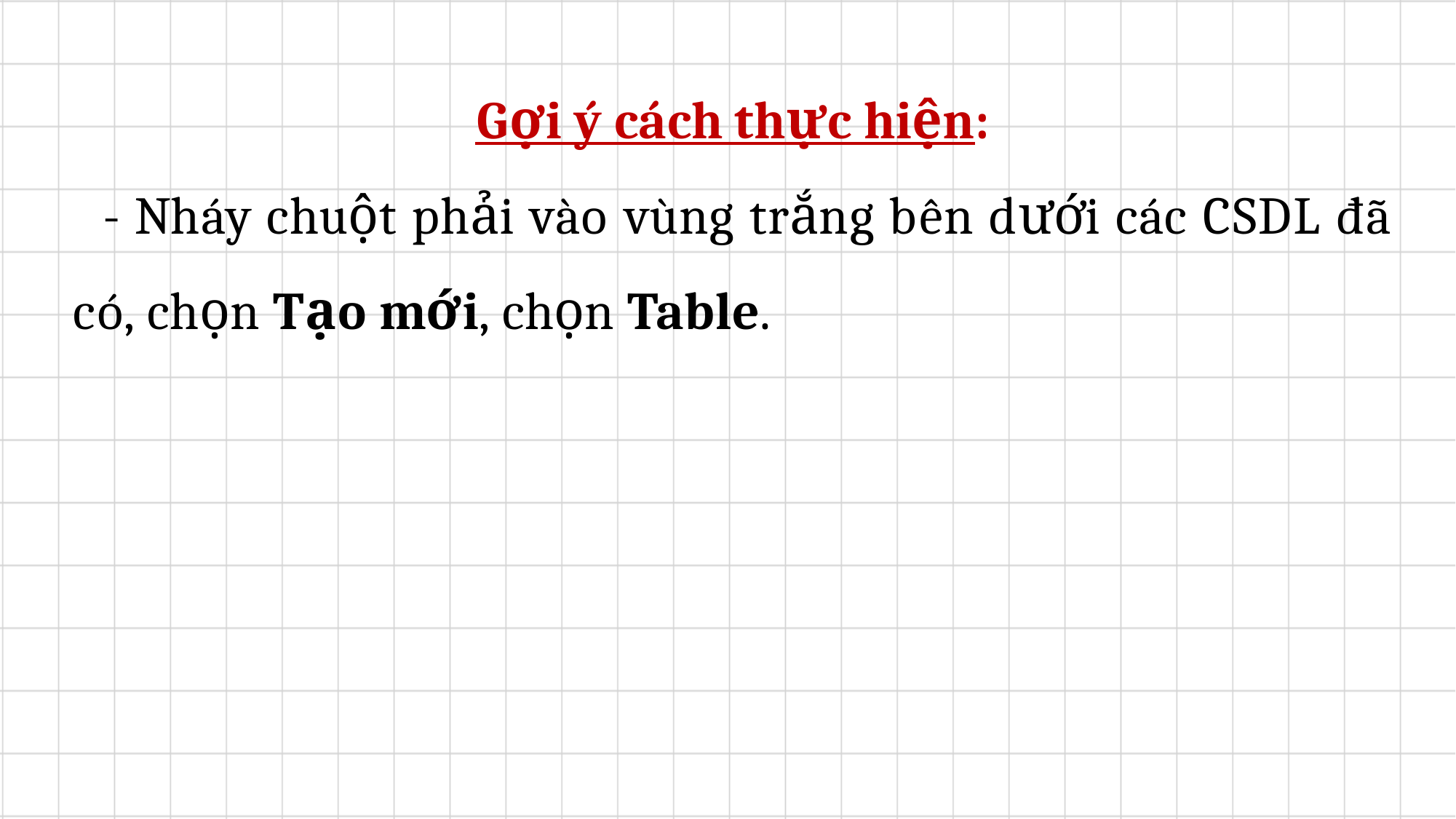

Gợi ý cách thực hiện:
	- Nháy chuột phải vào vùng trắng bên dưới các CSDL đã có, chọn Tạo mới, chọn Table.